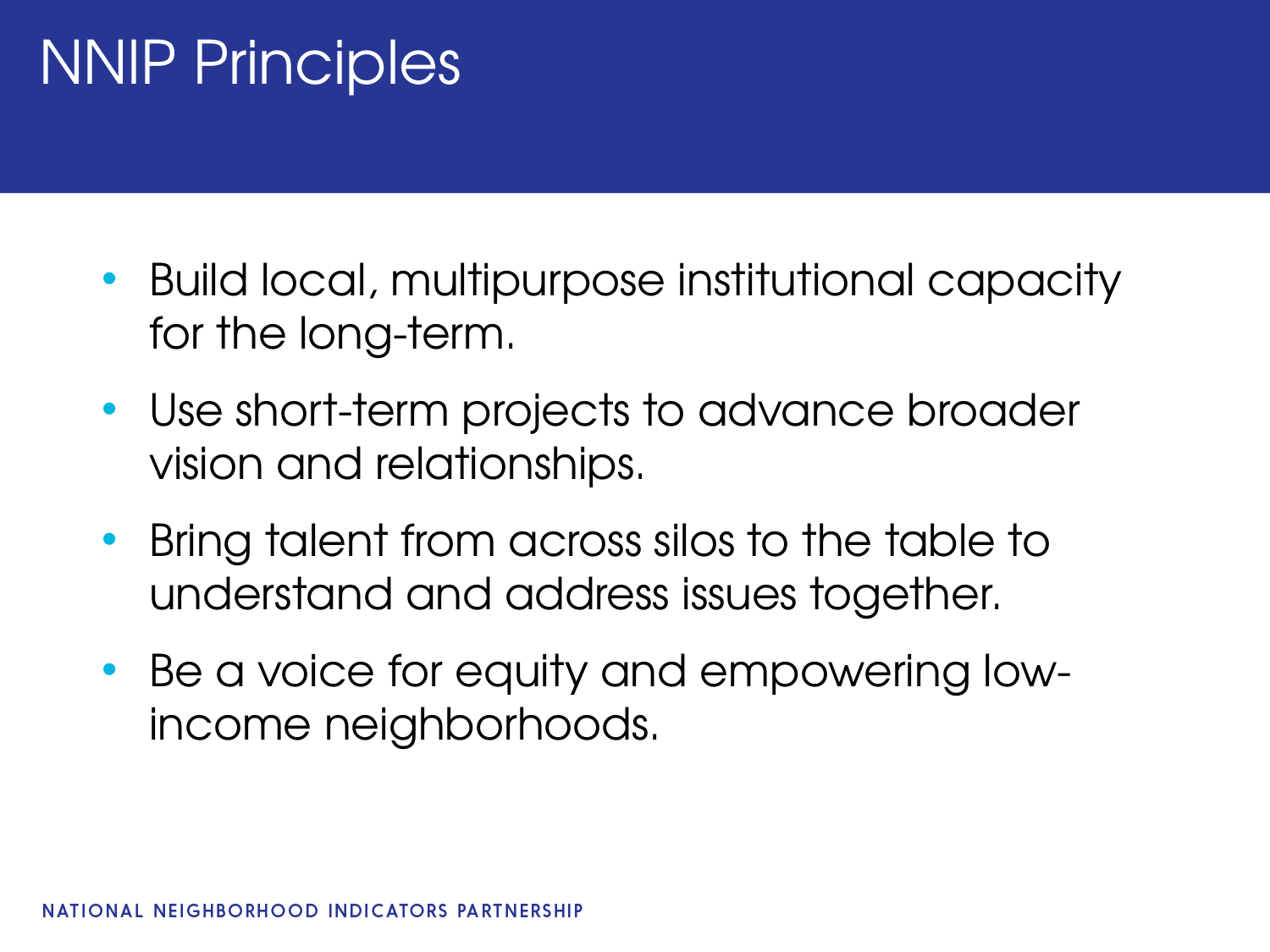

# NNIP Principles
Build local, multipurpose institutional capacity for the long-term.
Use short-term projects to advance broader vision and relationships.
Bring talent from across silos to the table to understand and address issues together.
Be a voice for equity and empowering low-income neighborhoods.